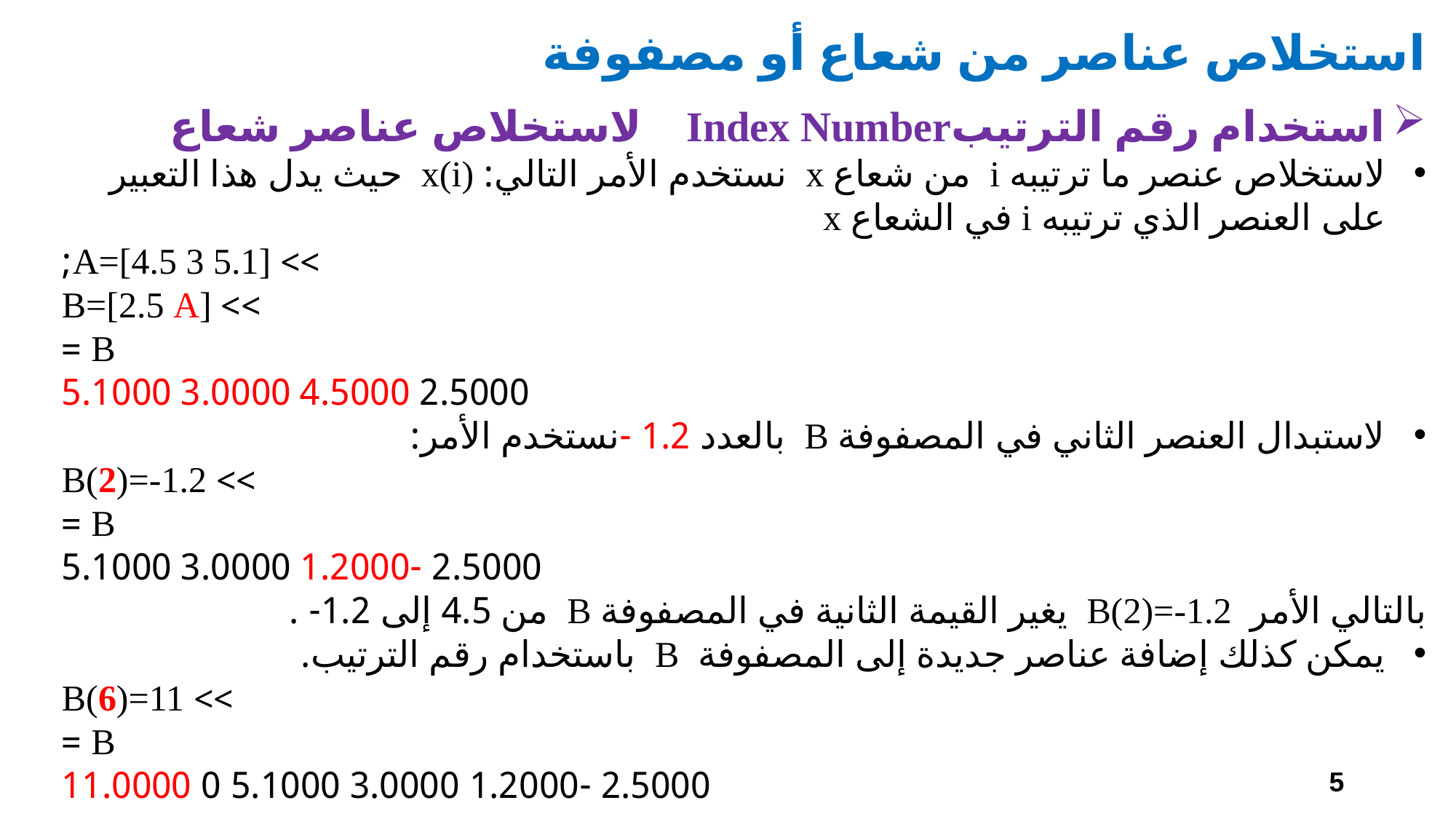

استخلاص عناصر من شعاع أو مصفوفة
استخدام رقم الترتيبIndex Number    لاستخلاص عناصر شعاع
لاستخلاص عنصر ما ترتيبه i  من شعاع x  نستخدم الأمر التالي: x(i)  حيث يدل هذا التعبير على العنصر الذي ترتيبه i في الشعاع x
>> A=[4.5 3 5.1];
>> B=[2.5 A]
B =
2.5000 4.5000 3.0000 5.1000
لاستبدال العنصر الثاني في المصفوفة B  بالعدد 1.2 -نستخدم الأمر:
>> B(2)=-1.2
B =
2.5000 -1.2000 3.0000 5.1000
بالتالي الأمر  B(2)=-1.2  يغير القيمة الثانية في المصفوفة B  من 4.5 إلى 1.2- .
يمكن كذلك إضافة عناصر جديدة إلى المصفوفة  B  باستخدام رقم الترتيب.
>> B(6)=11
B =
2.5000 -1.2000 3.0000 5.1000 0 11.0000
5